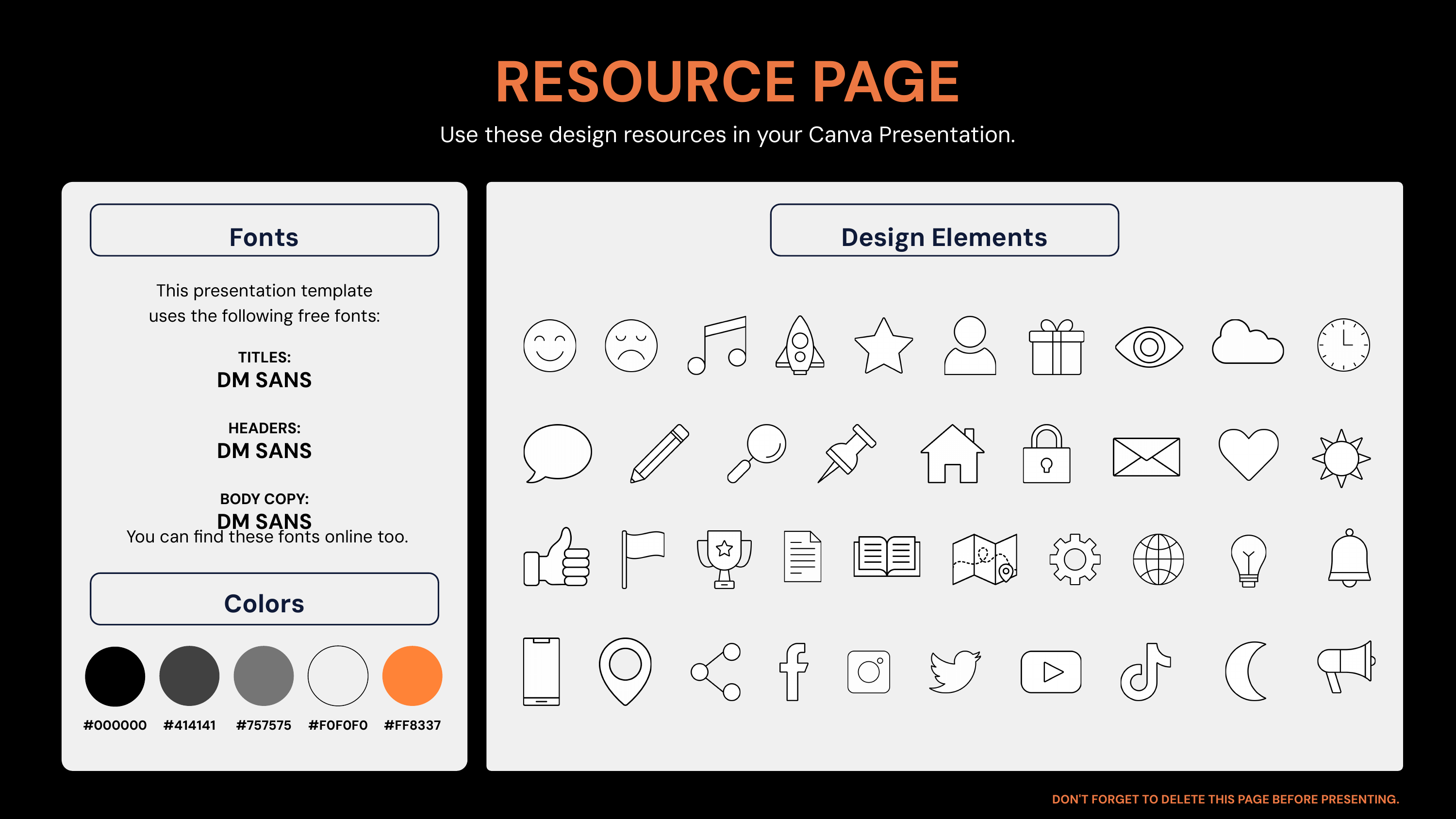

RESOURCE PAGE
Use these design resources in your Canva Presentation.

Fonts
Design Elements
This presentation template
uses the following free fonts:

TITLES:
DM SANS

HEADERS:
DM SANS

BODY COPY:
DM SANS
You can find these fonts online too.

Colors

#000000
#414141
#757575
#F0F0F0
#FF8337
DON'T FORGET TO DELETE THIS PAGE BEFORE PRESENTING.